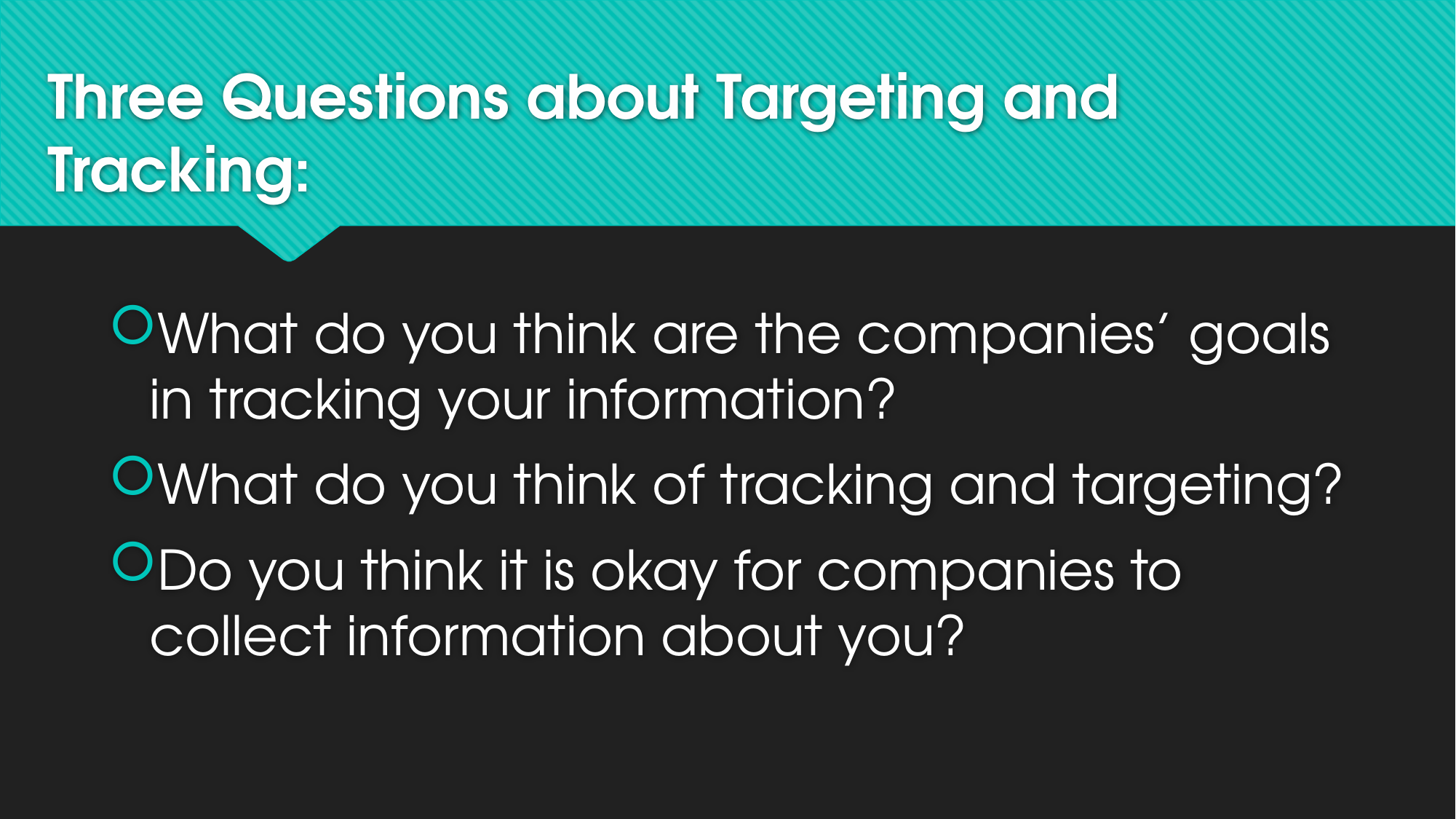

# Three Questions about Targeting and Tracking:
What do you think are the companies’ goals in tracking your information?
What do you think of tracking and targeting?
Do you think it is okay for companies to collect information about you?